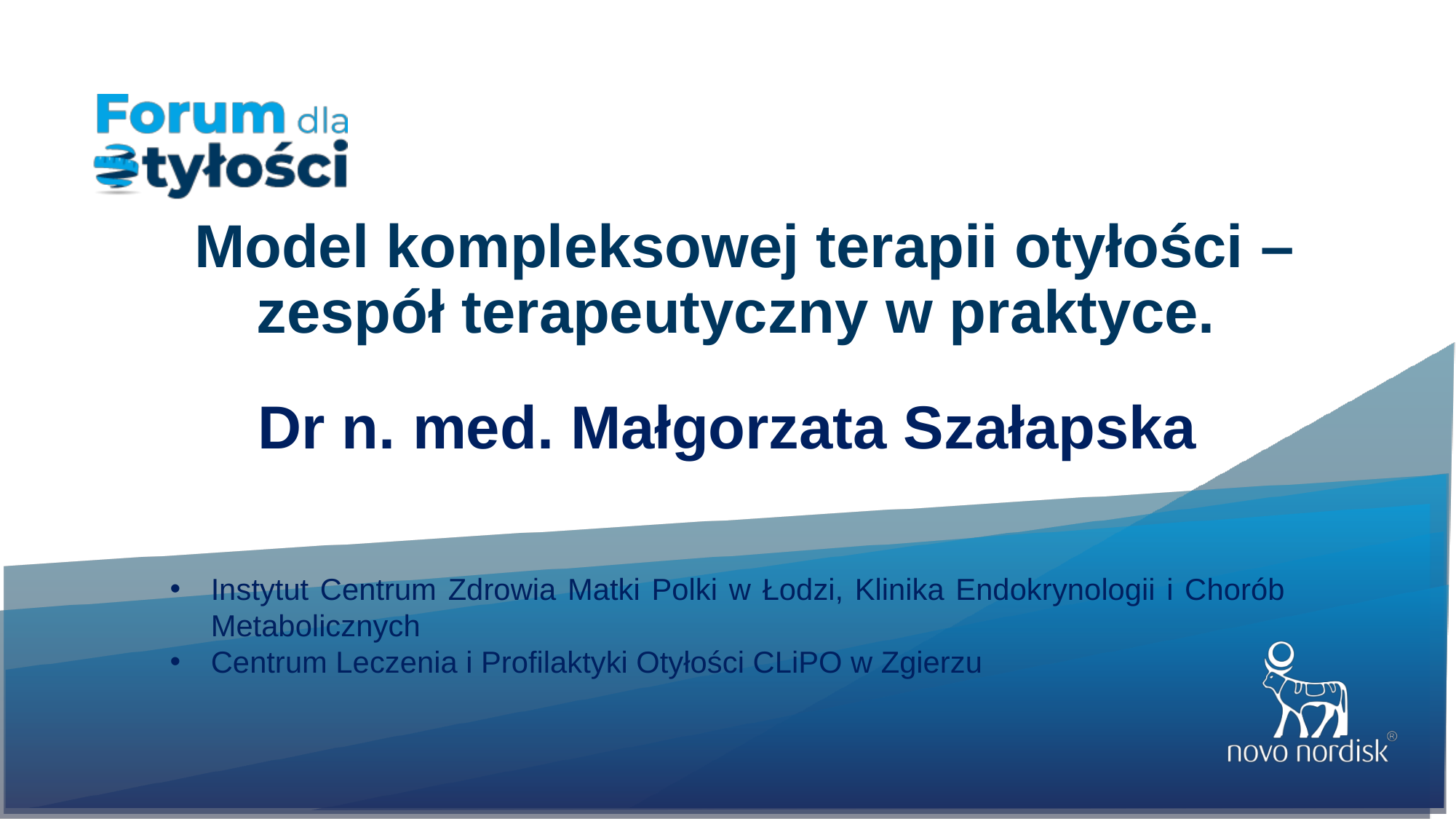

Model kompleksowej terapii otyłości – zespół terapeutyczny w praktyce.
Dr n. med. Małgorzata Szałapska

Instytut Centrum Zdrowia Matki Polki w Łodzi, Klinika Endokrynologii i Chorób Metabolicznych
Centrum Leczenia i Profilaktyki Otyłości CLiPO w Zgierzu